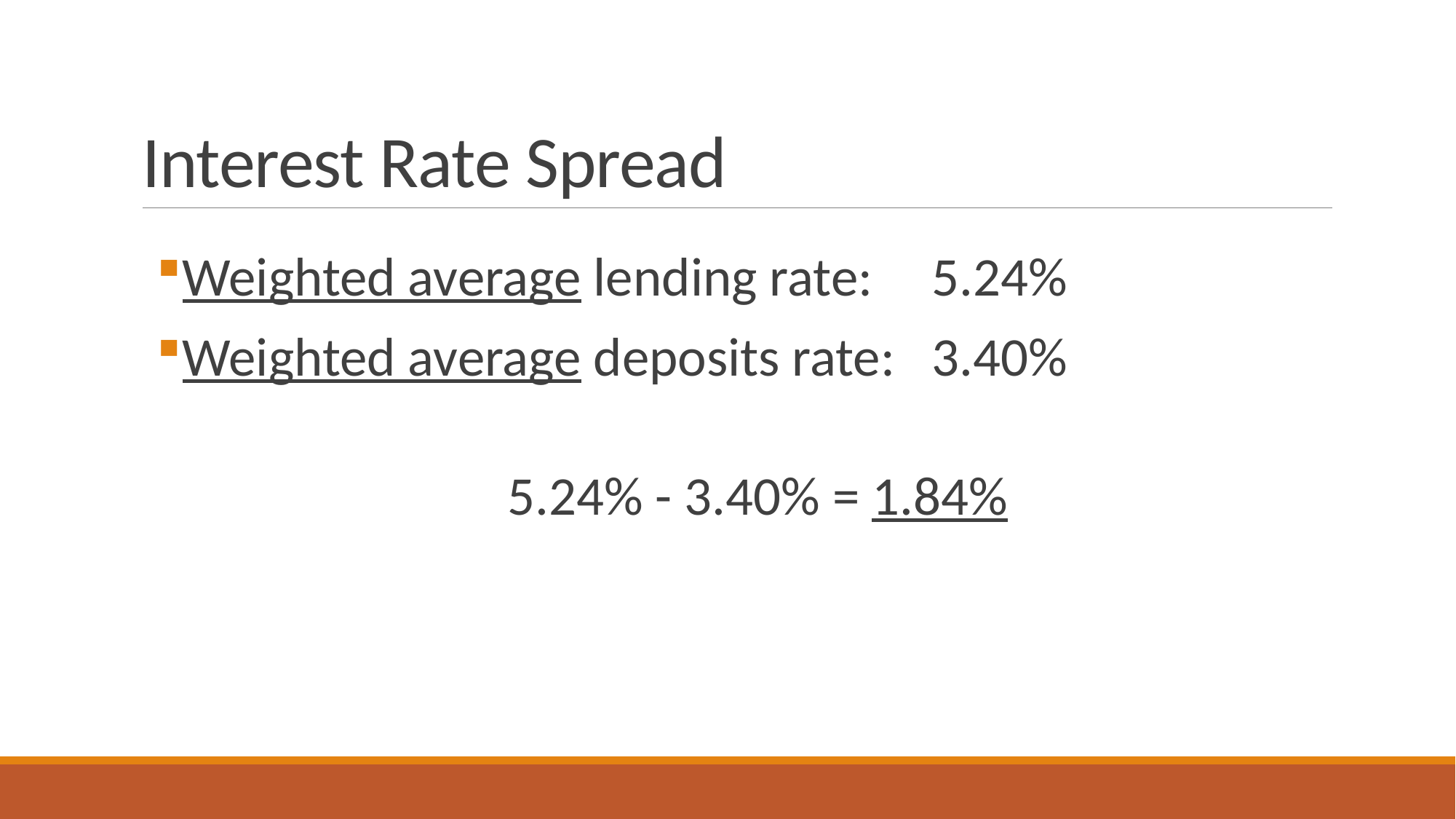

# Interest Rate Spread
Weighted average lending rate:  	5.24%
Weighted average deposits rate:	3.40%
5.24% - 3.40% = 1.84%